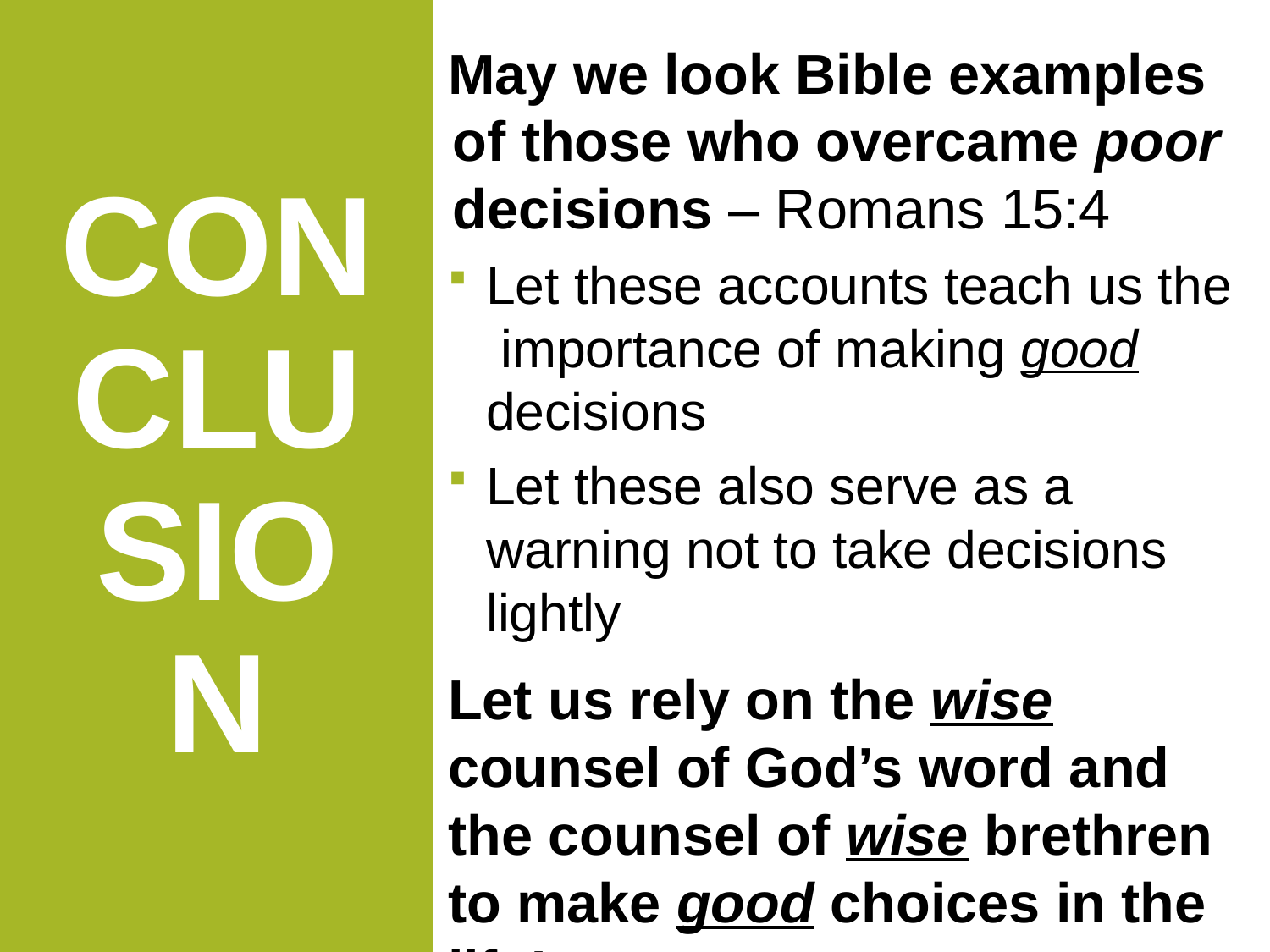

# CONCLUSION
May we look Bible examples of those who overcame poor decisions – Romans 15:4
Let these accounts teach us the  importance of making good decisions
Let these also serve as a warning not to take decisions lightly
Let us rely on the wise counsel of God’s word and the counsel of wise brethren to make good choices in the life!